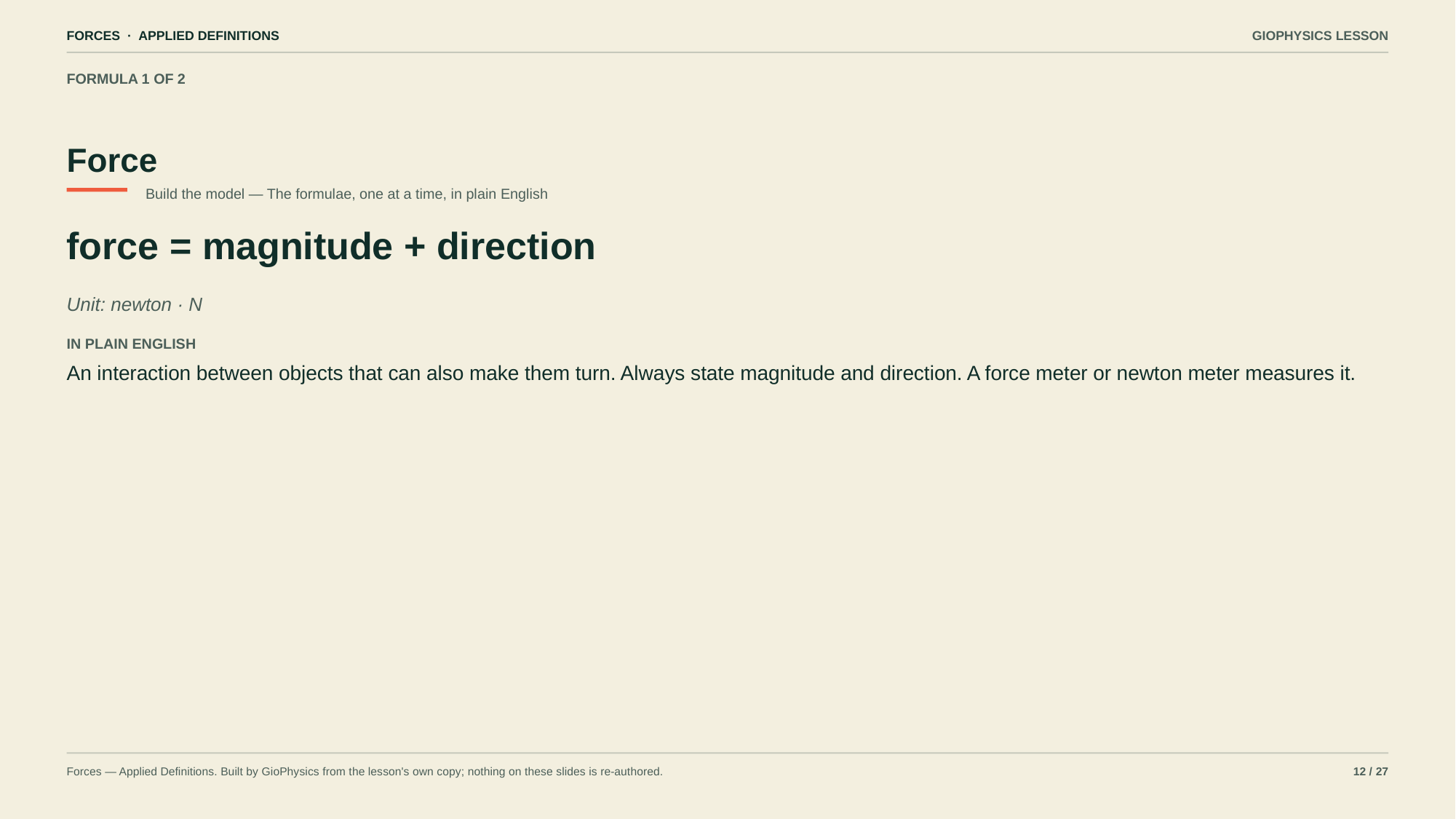

FORCES  ·  APPLIED DEFINITIONS
GIOPHYSICS LESSON

FORMULA 1 OF 2
Force
Build the model — The formulae, one at a time, in plain English

force = magnitude + direction
Unit: newton · N
IN PLAIN ENGLISH
An interaction between objects that can also make them turn. Always state magnitude and direction. A force meter or newton meter measures it.

Forces — Applied Definitions. Built by GioPhysics from the lesson's own copy; nothing on these slides is re-authored.
12 / 27